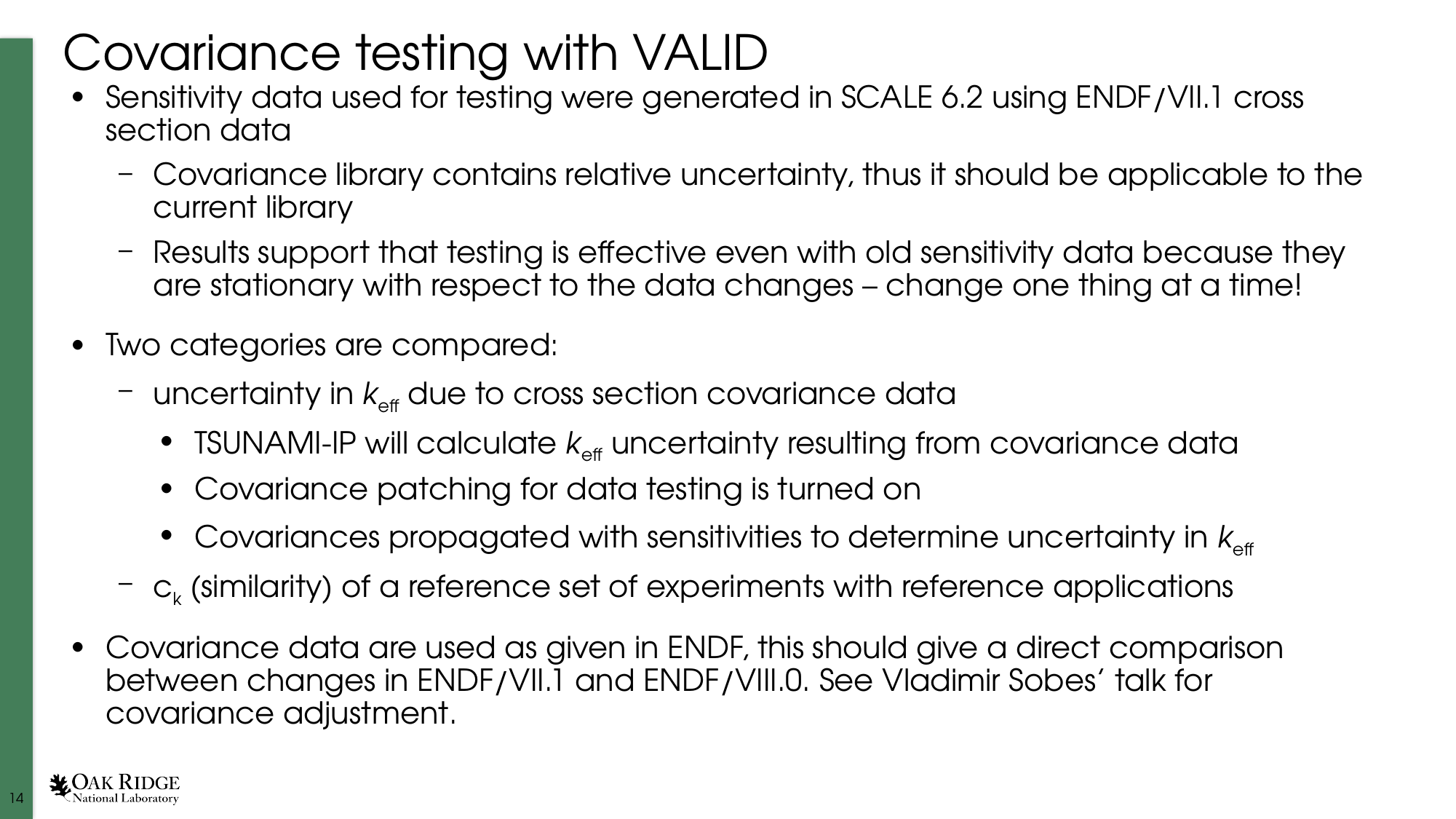

# Covariance testing with VALID
Sensitivity data used for testing were generated in SCALE 6.2 using ENDF/VII.1 cross section data
Covariance library contains relative uncertainty, thus it should be applicable to the current library
Results support that testing is effective even with old sensitivity data because they are stationary with respect to the data changes – change one thing at a time!
Two categories are compared:
uncertainty in keff due to cross section covariance data
TSUNAMI-IP will calculate keff uncertainty resulting from covariance data
Covariance patching for data testing is turned on
Covariances propagated with sensitivities to determine uncertainty in keff
ck (similarity) of a reference set of experiments with reference applications
Covariance data are used as given in ENDF, this should give a direct comparison between changes in ENDF/VII.1 and ENDF/VIII.0. See Vladimir Sobes’ talk for covariance adjustment.